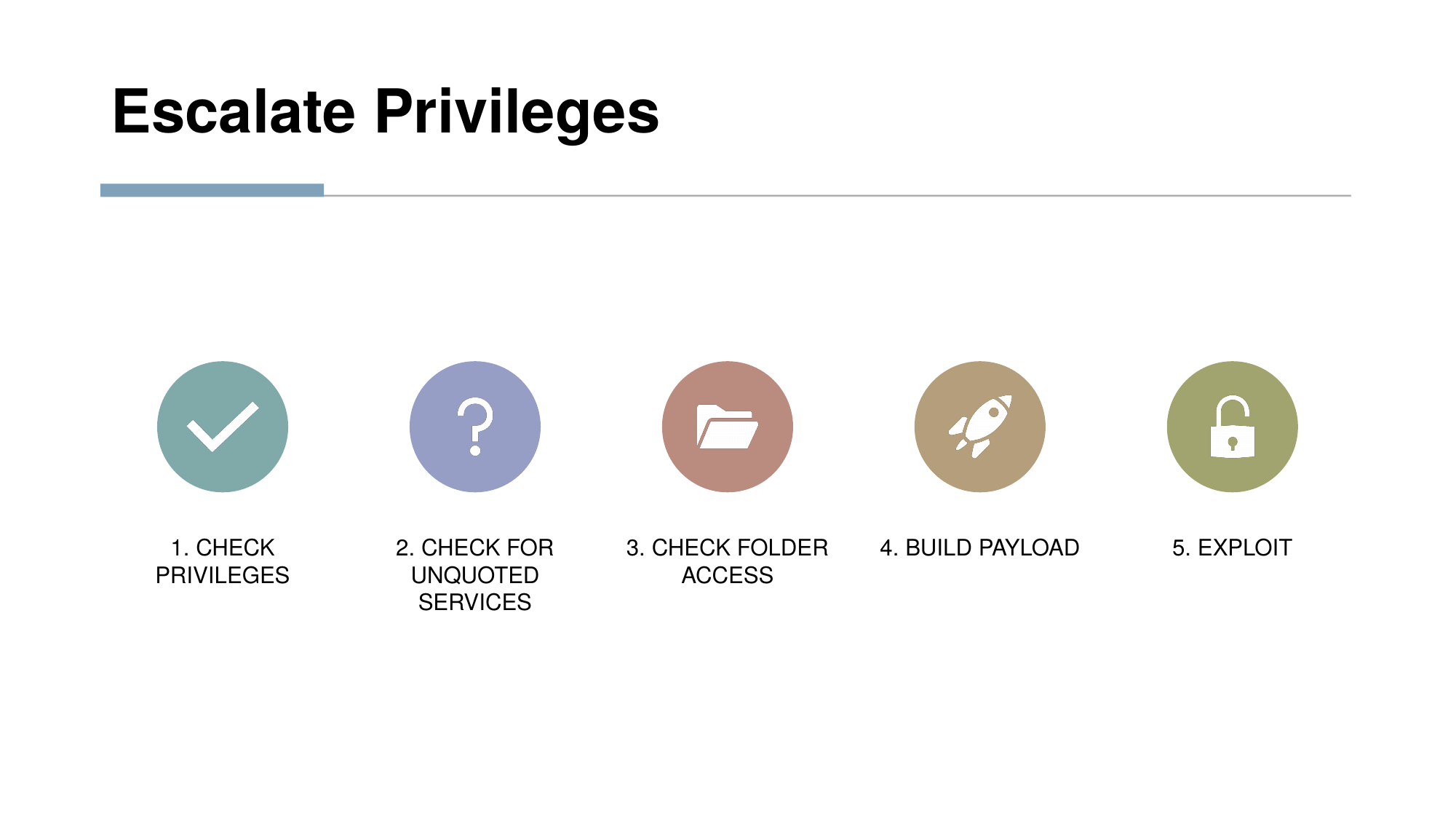

# Escalate Privileges

1. Check Privileges
2. Check for Unquoted Services
3. Check folder access
4. Build payload
5. Exploit